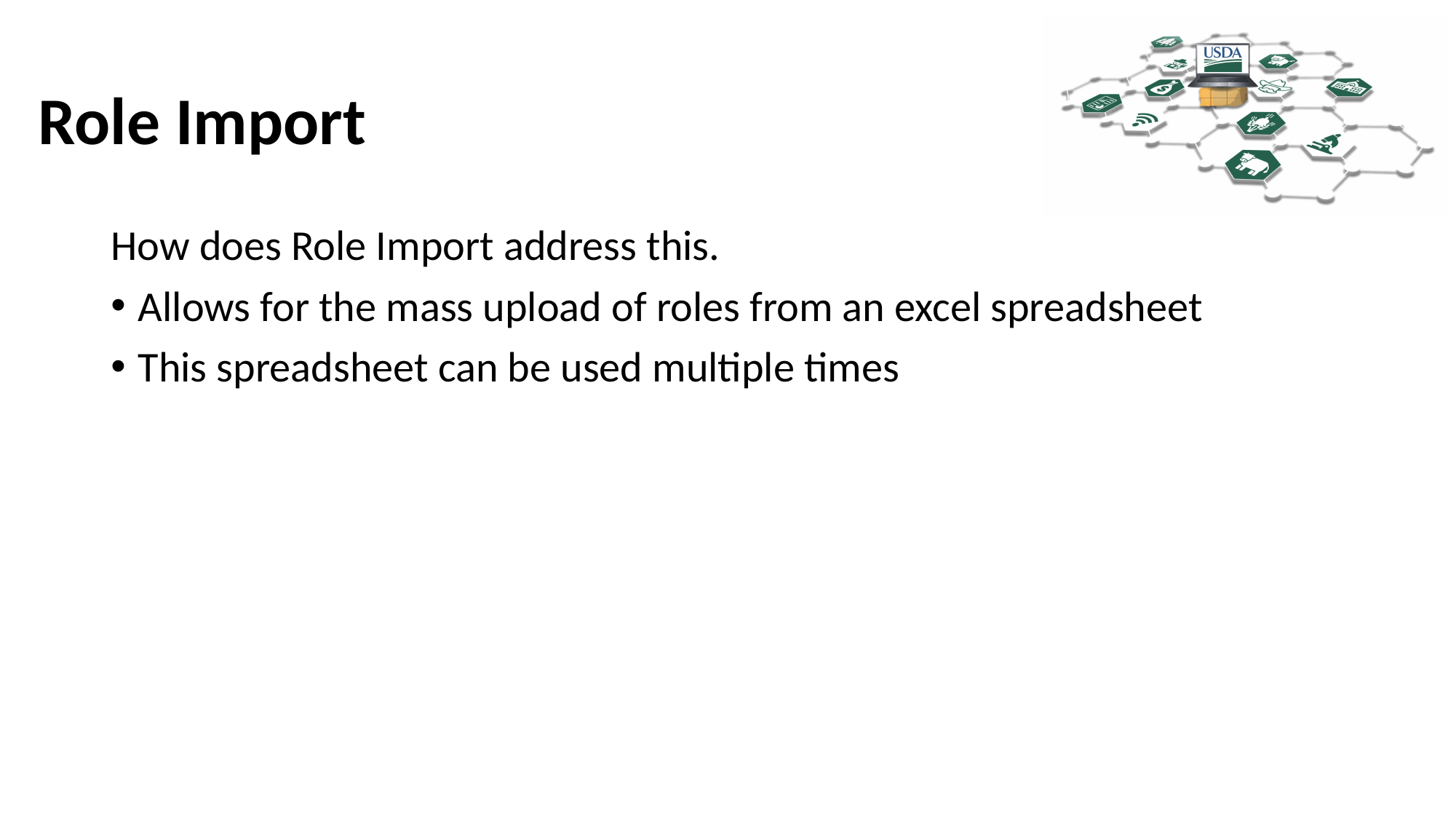

# Role Import
How does Role Import address this.
Allows for the mass upload of roles from an excel spreadsheet
This spreadsheet can be used multiple times